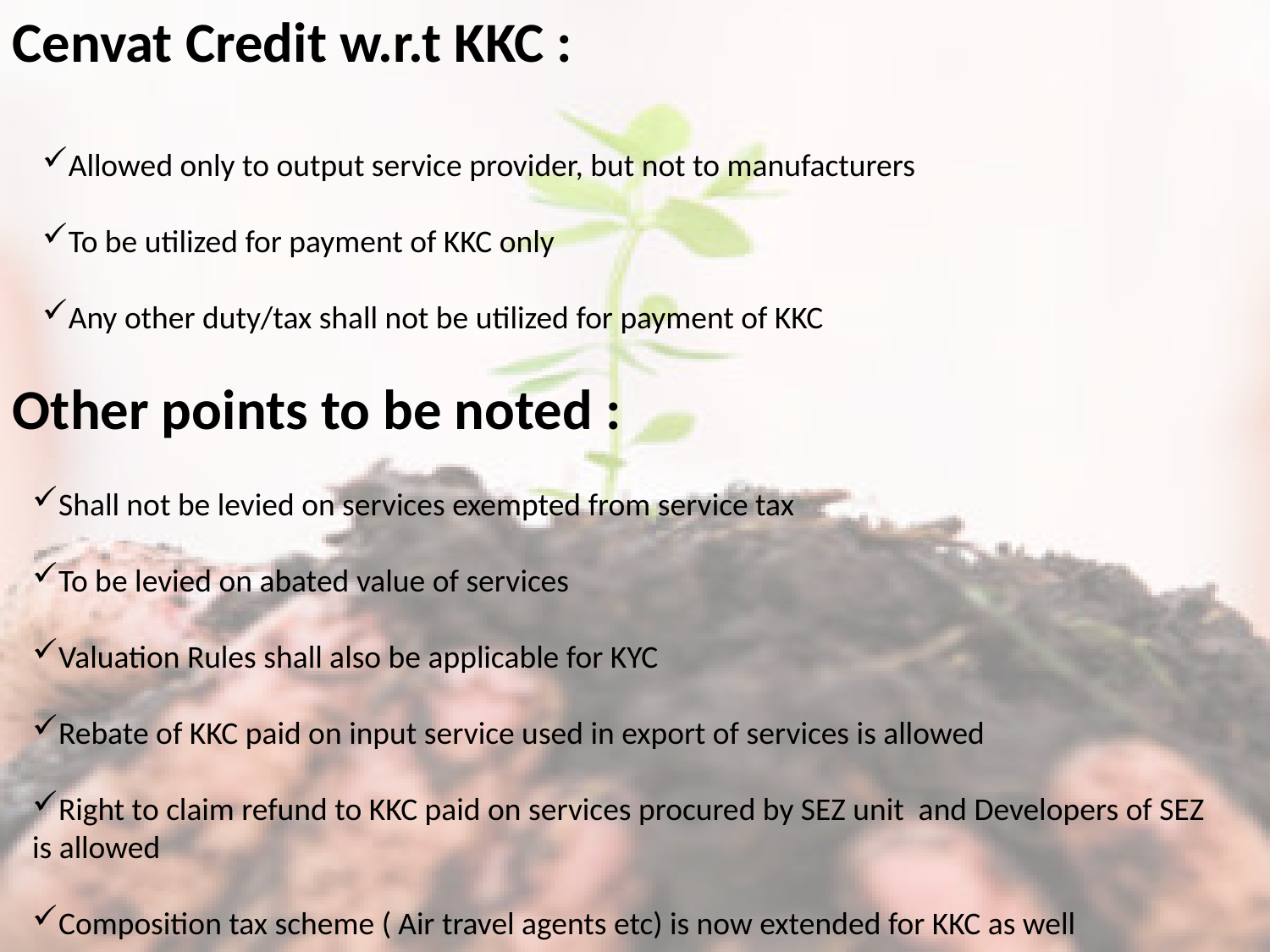

Cenvat Credit w.r.t KKC :
Allowed only to output service provider, but not to manufacturers

To be utilized for payment of KKC only

Any other duty/tax shall not be utilized for payment of KKC
Other points to be noted :
Shall not be levied on services exempted from service tax

To be levied on abated value of services

Valuation Rules shall also be applicable for KYC

Rebate of KKC paid on input service used in export of services is allowed

Right to claim refund to KKC paid on services procured by SEZ unit  and Developers of SEZ is allowed

Composition tax scheme ( Air travel agents etc) is now extended for KKC as well